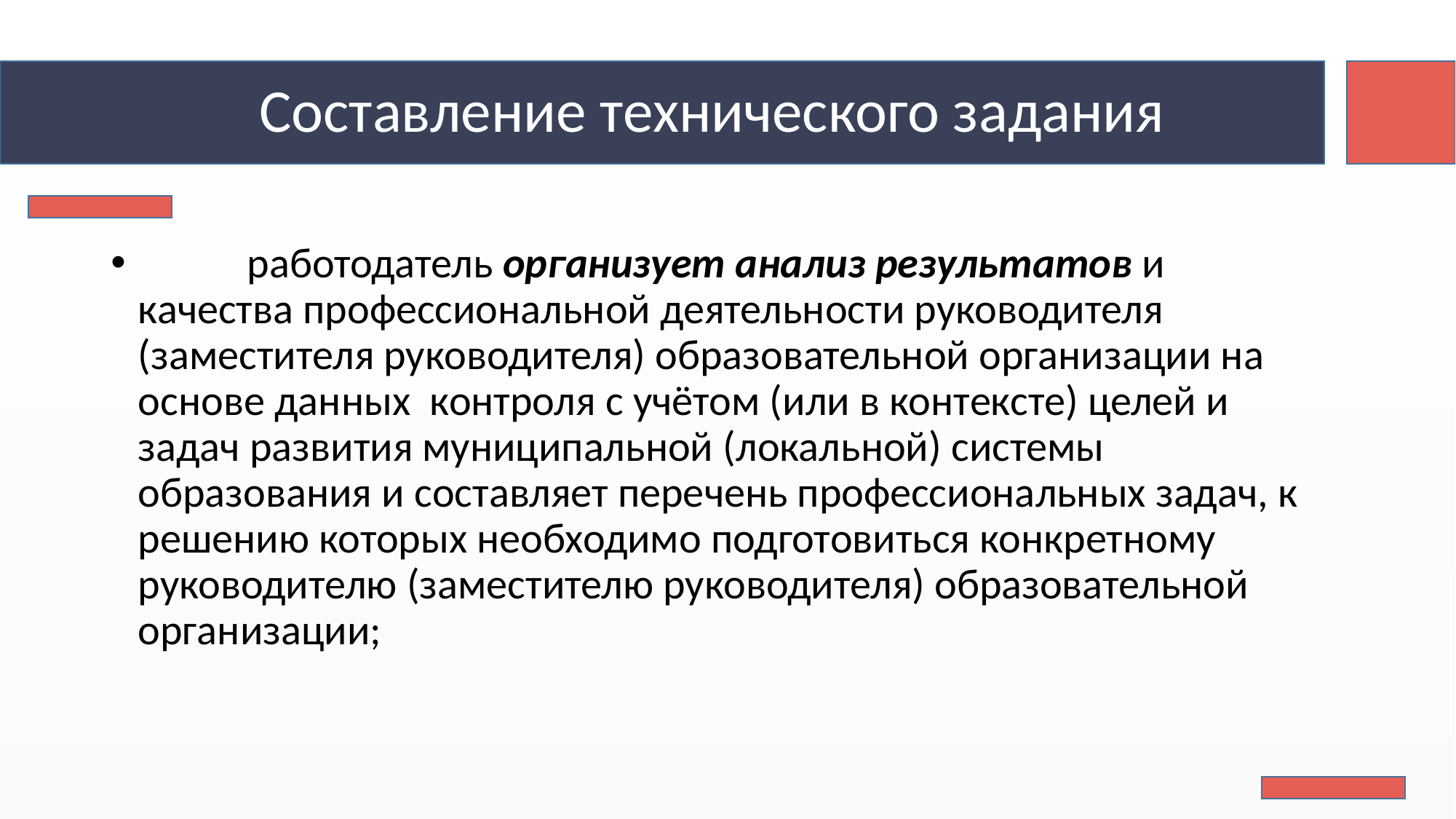

# Составление технического задания
	работодатель организует анализ результатов и качества профессиональной деятельности руководителя (заместителя руководителя) образовательной организации на основе данных  контроля с учётом (или в контексте) целей и задач развития муниципальной (локальной) системы образования и составляет перечень профессиональных задач, к решению которых необходимо подготовиться конкретному руководителю (заместителю руководителя) образовательной организации;